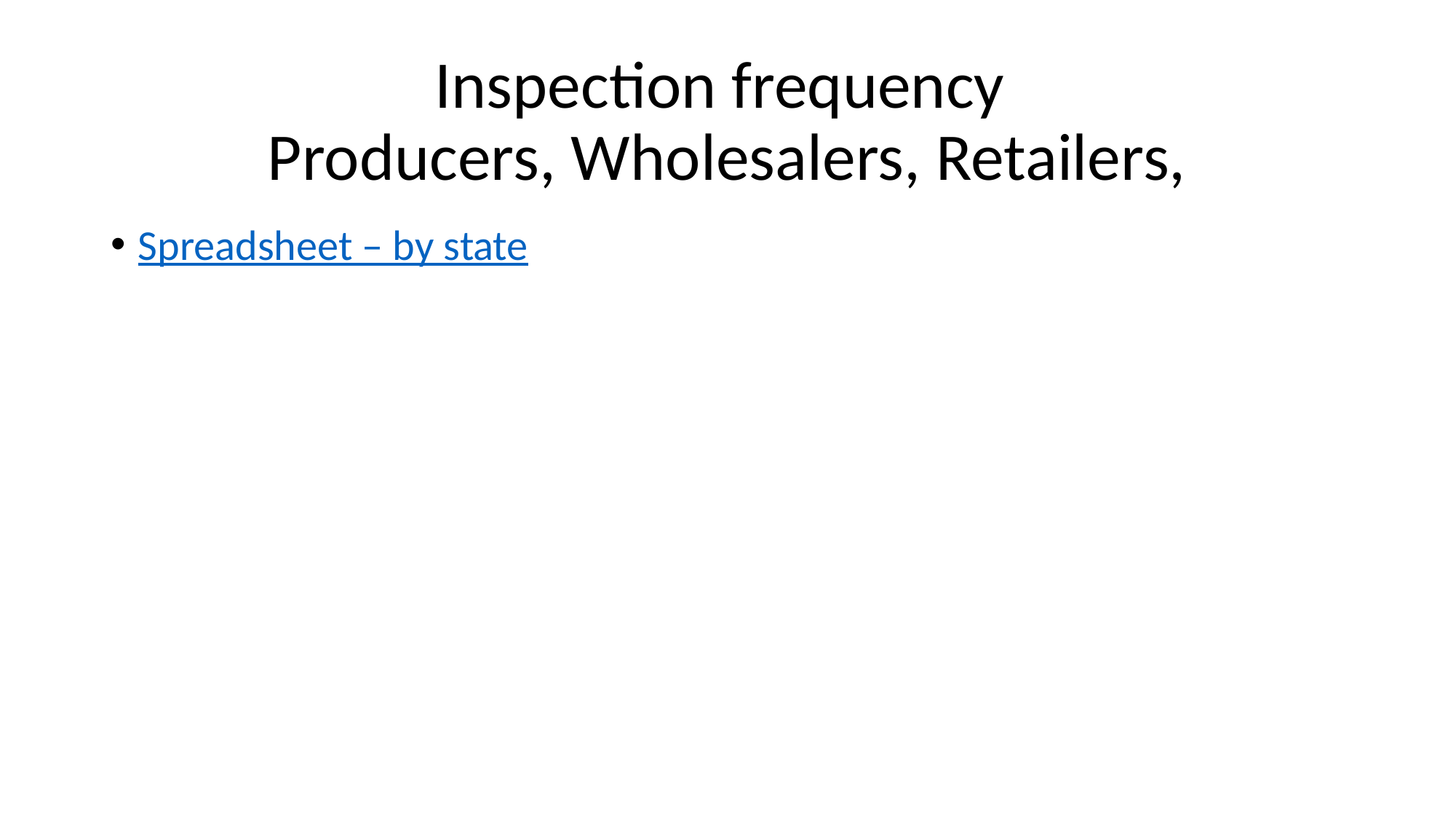

# Inspection frequency Producers, Wholesalers, Retailers,
Spreadsheet – by state